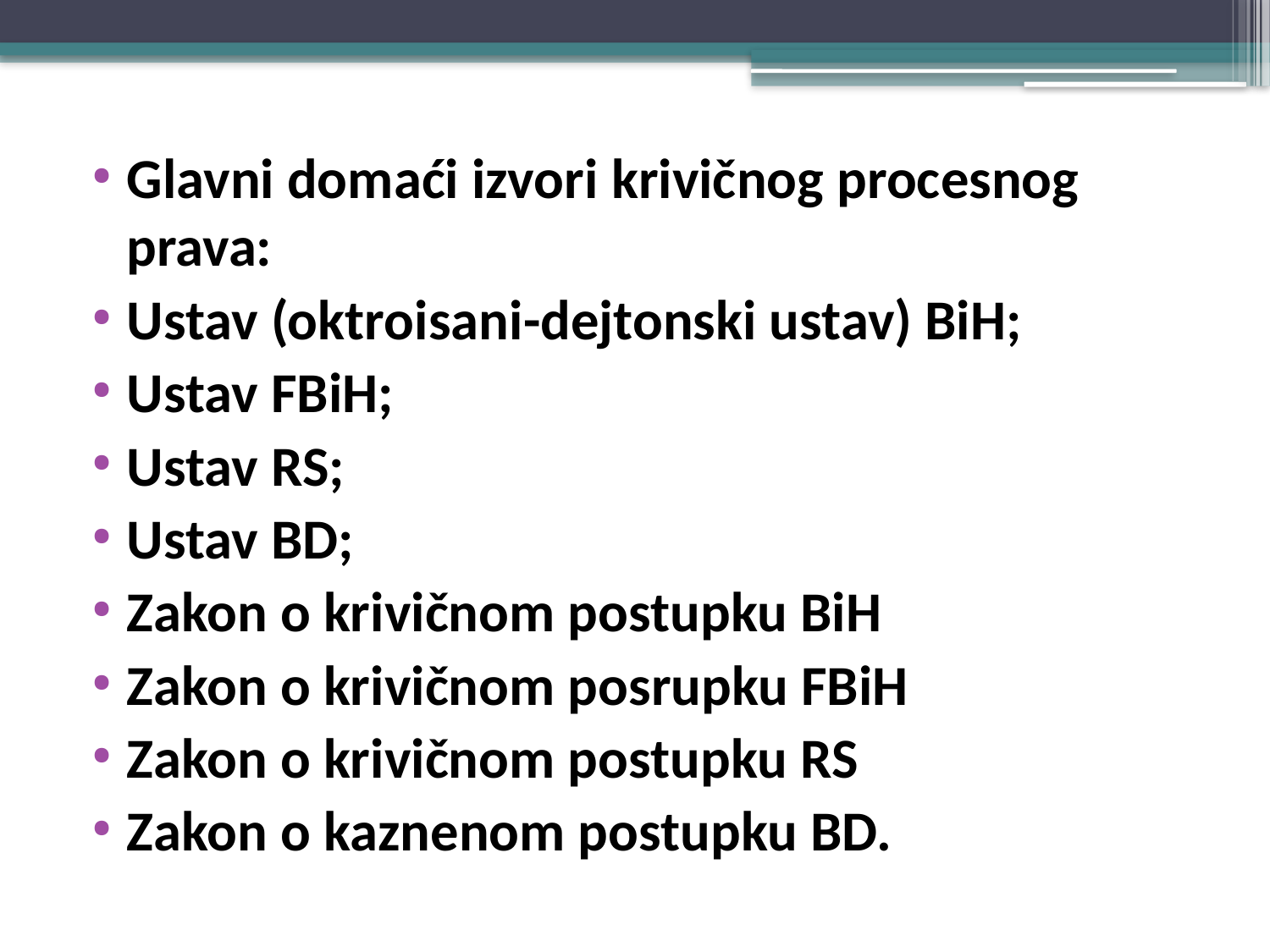

Glavni domaći izvori krivičnog procesnog prava:
Ustav (oktroisani-dejtonski ustav) BiH;
Ustav FBiH;
Ustav RS;
Ustav BD;
Zakon o krivičnom postupku BiH
Zakon o krivičnom posrupku FBiH
Zakon o krivičnom postupku RS
Zakon o kaznenom postupku BD.